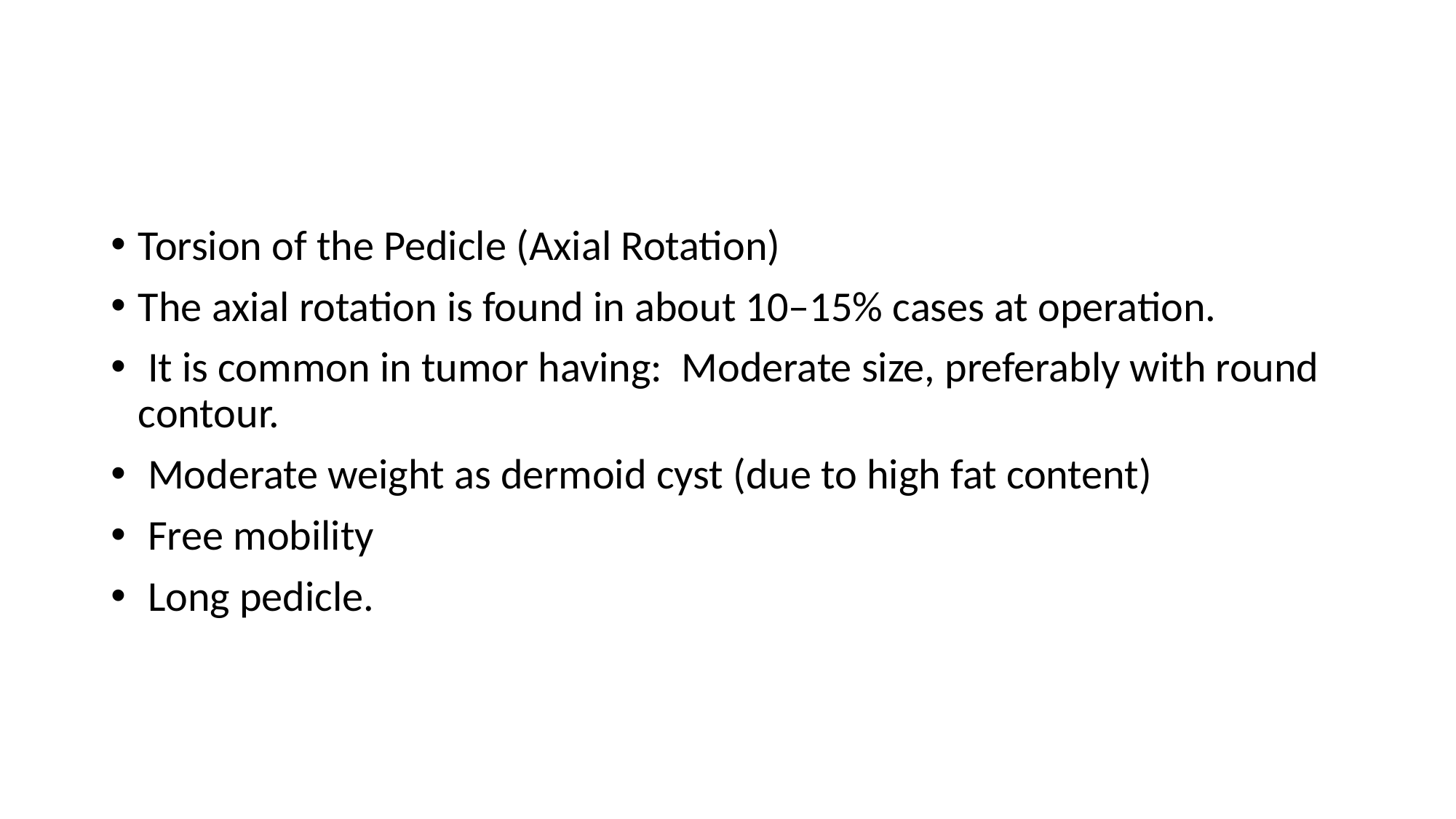

#
Torsion of the Pedicle (Axial Rotation)
The axial rotation is found in about 10–15% cases at operation.
 It is common in tumor having:  Moderate size, preferably with round contour.
 Moderate weight as dermoid cyst (due to high fat content)
 Free mobility
 Long pedicle.